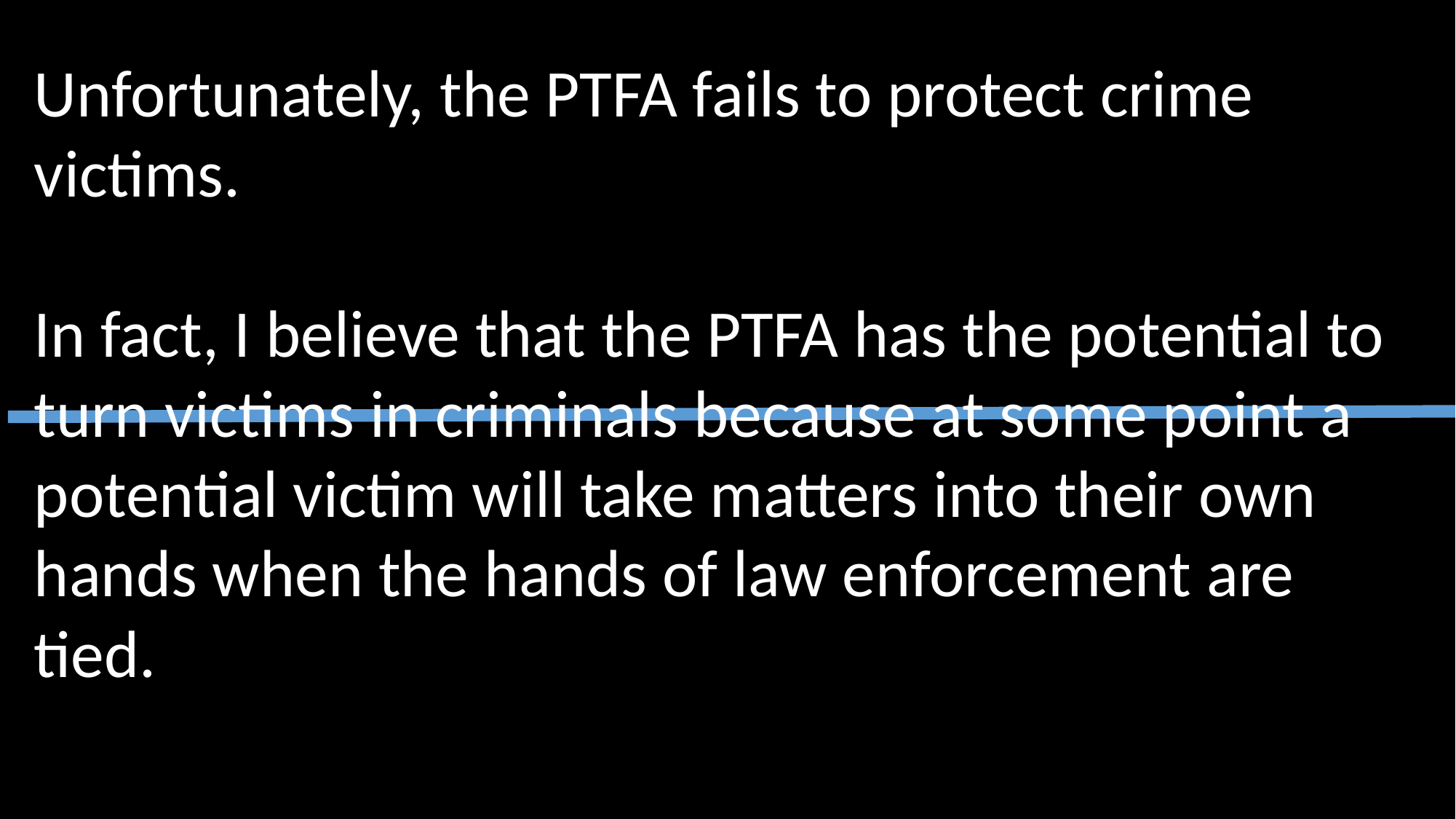

Unfortunately, the PTFA fails to protect crime victims.

In fact, I believe that the PTFA has the potential to turn victims in criminals because at some point a potential victim will take matters into their own hands when the hands of law enforcement are tied.